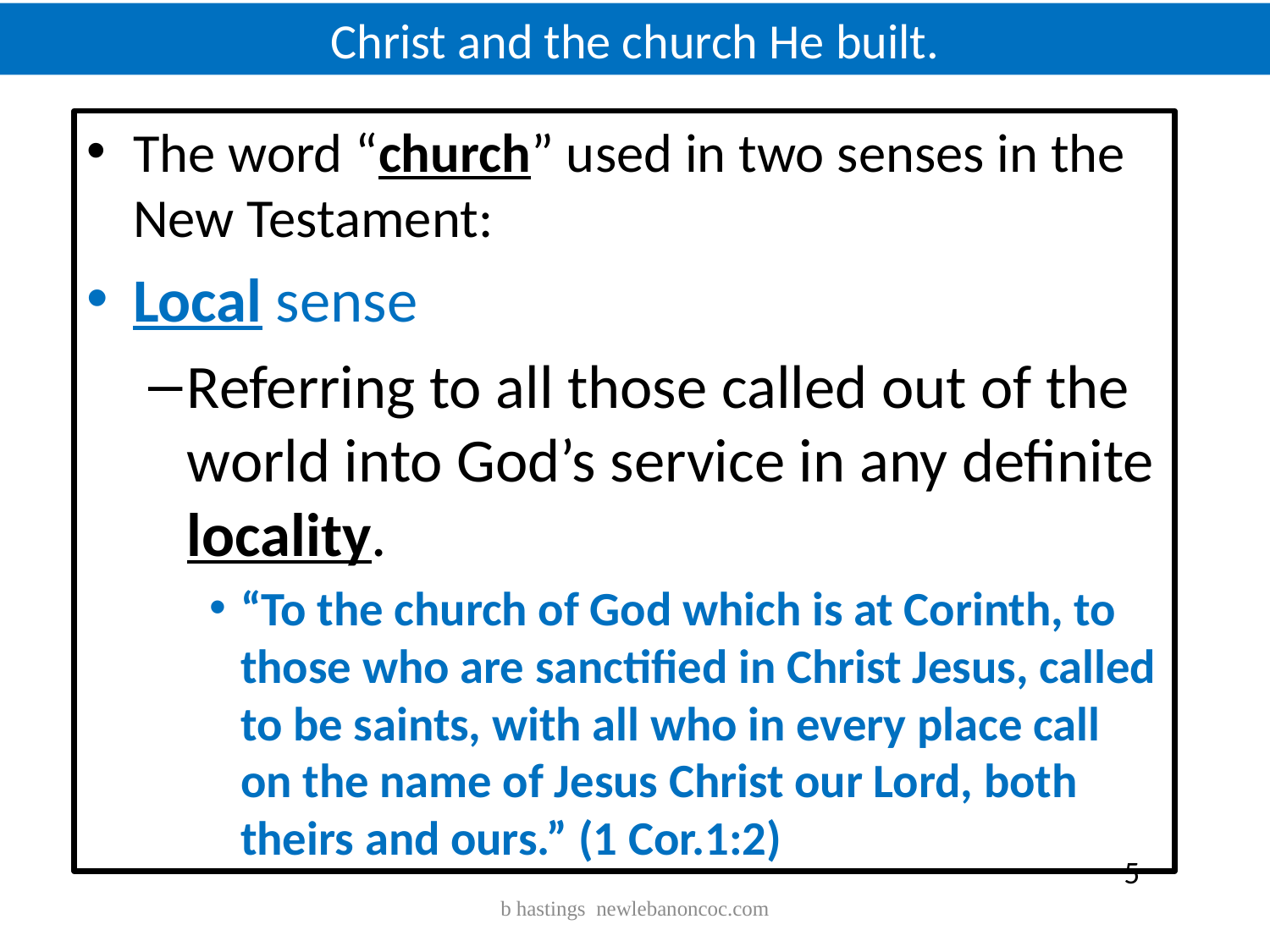

Christ and the church He built.
# The Called Out Body
The word “church” used in two senses in the New Testament:
Local sense
Referring to all those called out of the world into God’s service in any definite locality.
“To the church of God which is at Corinth, to those who are sanctified in Christ Jesus, called to be saints, with all who in every place call on the name of Jesus Christ our Lord, both theirs and ours.” (1 Cor.1:2)
5
b hastings  newlebanoncoc.com